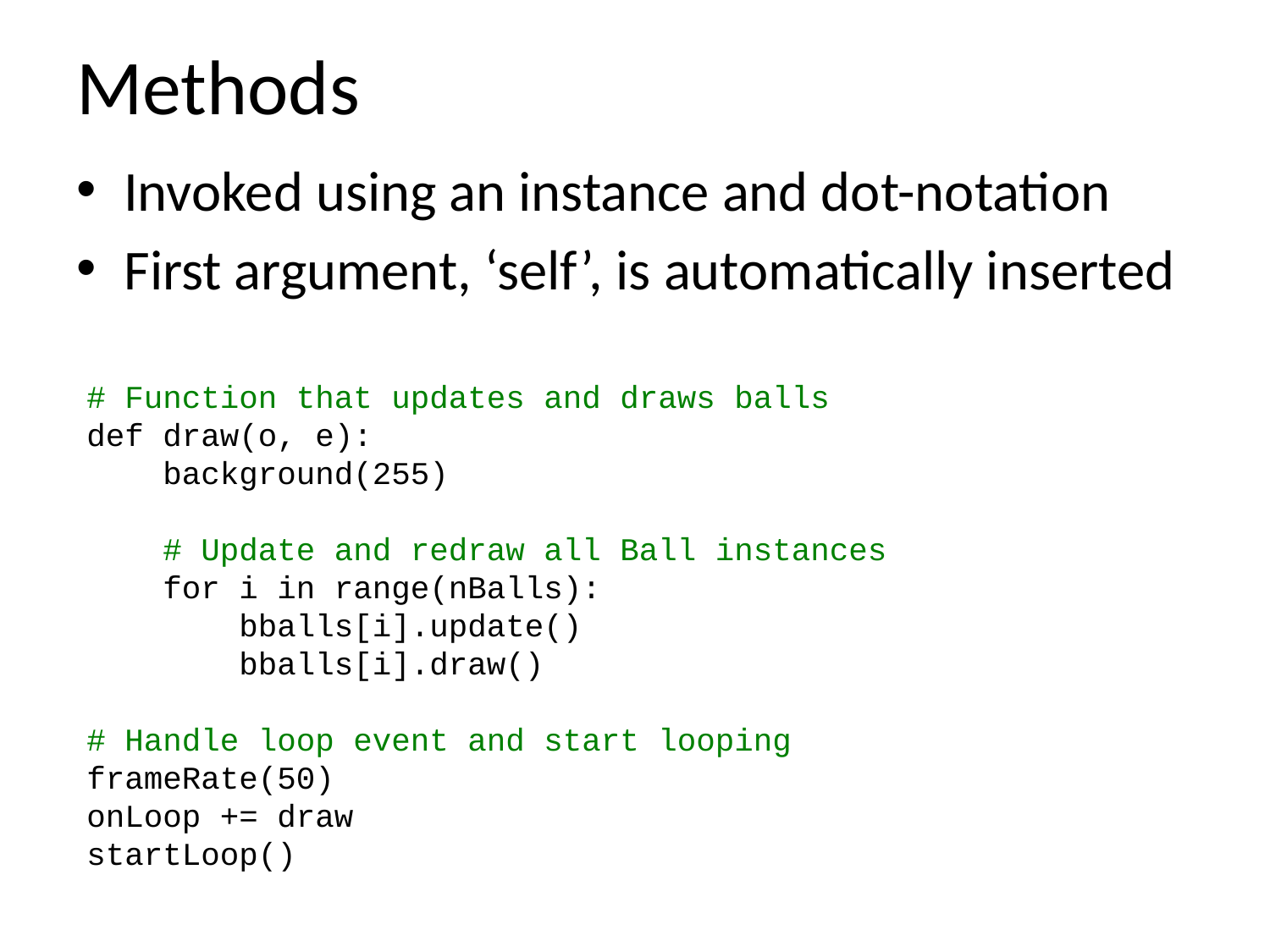

# Methods
Invoked using an instance and dot-notation
First argument, ‘self’, is automatically inserted
# Function that updates and draws balls
def draw(o, e):
    background(255)

    # Update and redraw all Ball instances
    for i in range(nBalls):
        bballs[i].update()
        bballs[i].draw()

# Handle loop event and start looping
frameRate(50)
onLoop += draw
startLoop()